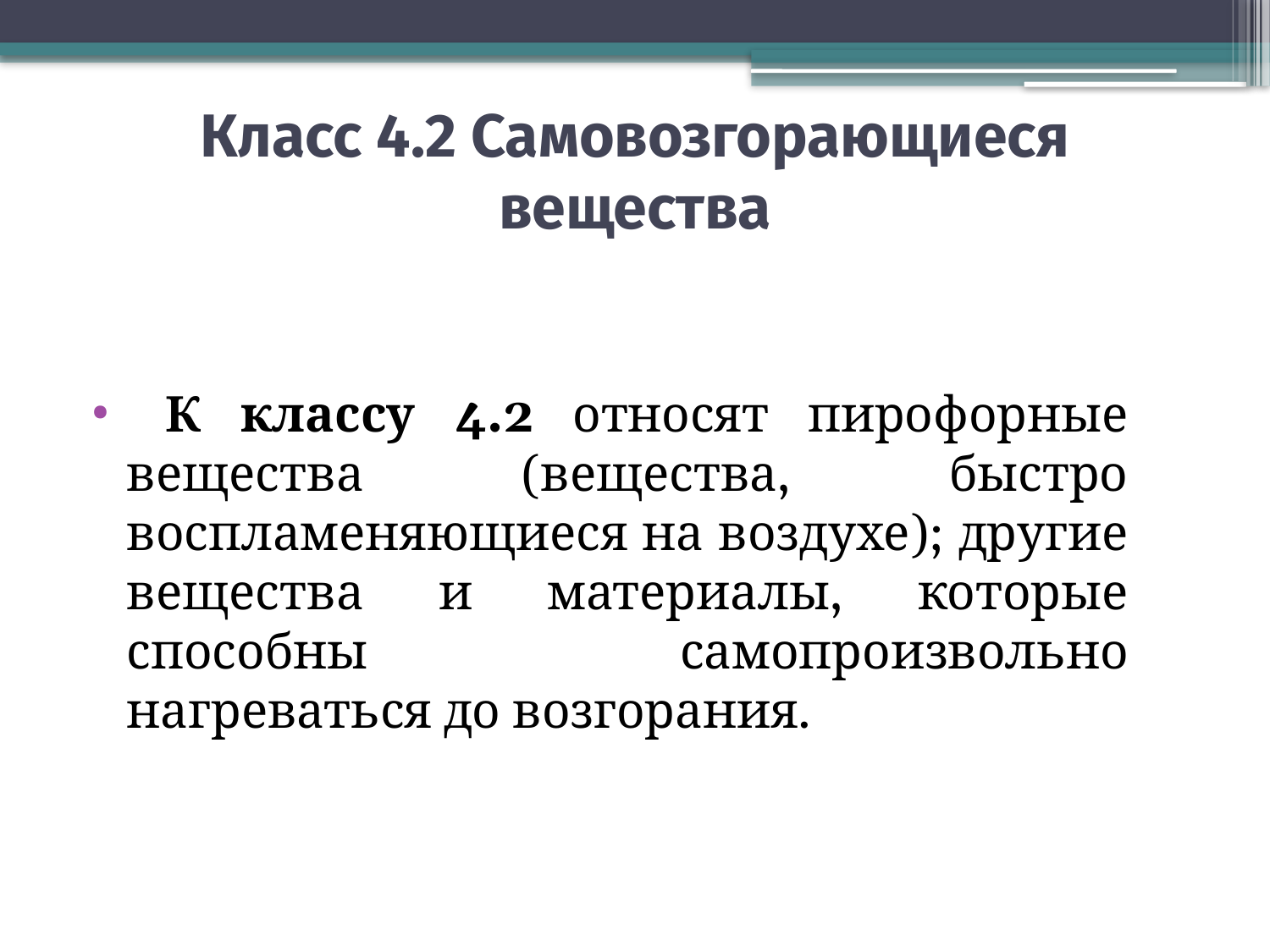

# Класс 4.2 Самовозгорающиеся вещества

 К классу 4.2 относят пирофорные вещества (вещества, быстро воспламеняющиеся на воздухе); другие вещества и материалы, которые способны самопроизвольно нагреваться до возгорания.